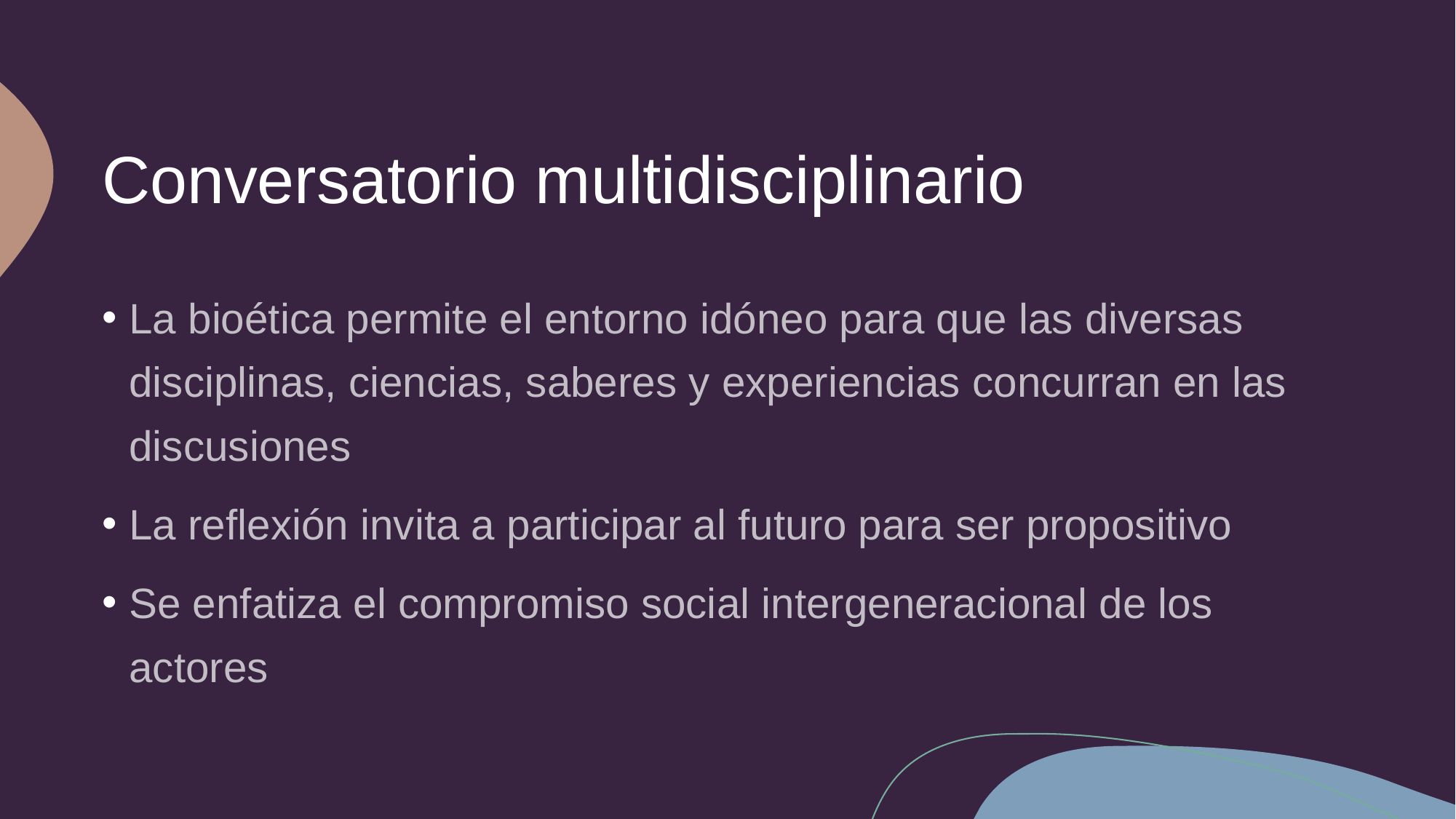

# Conversatorio multidisciplinario
La bioética permite el entorno idóneo para que las diversas disciplinas, ciencias, saberes y experiencias concurran en las discusiones
La reflexión invita a participar al futuro para ser propositivo
Se enfatiza el compromiso social intergeneracional de los actores